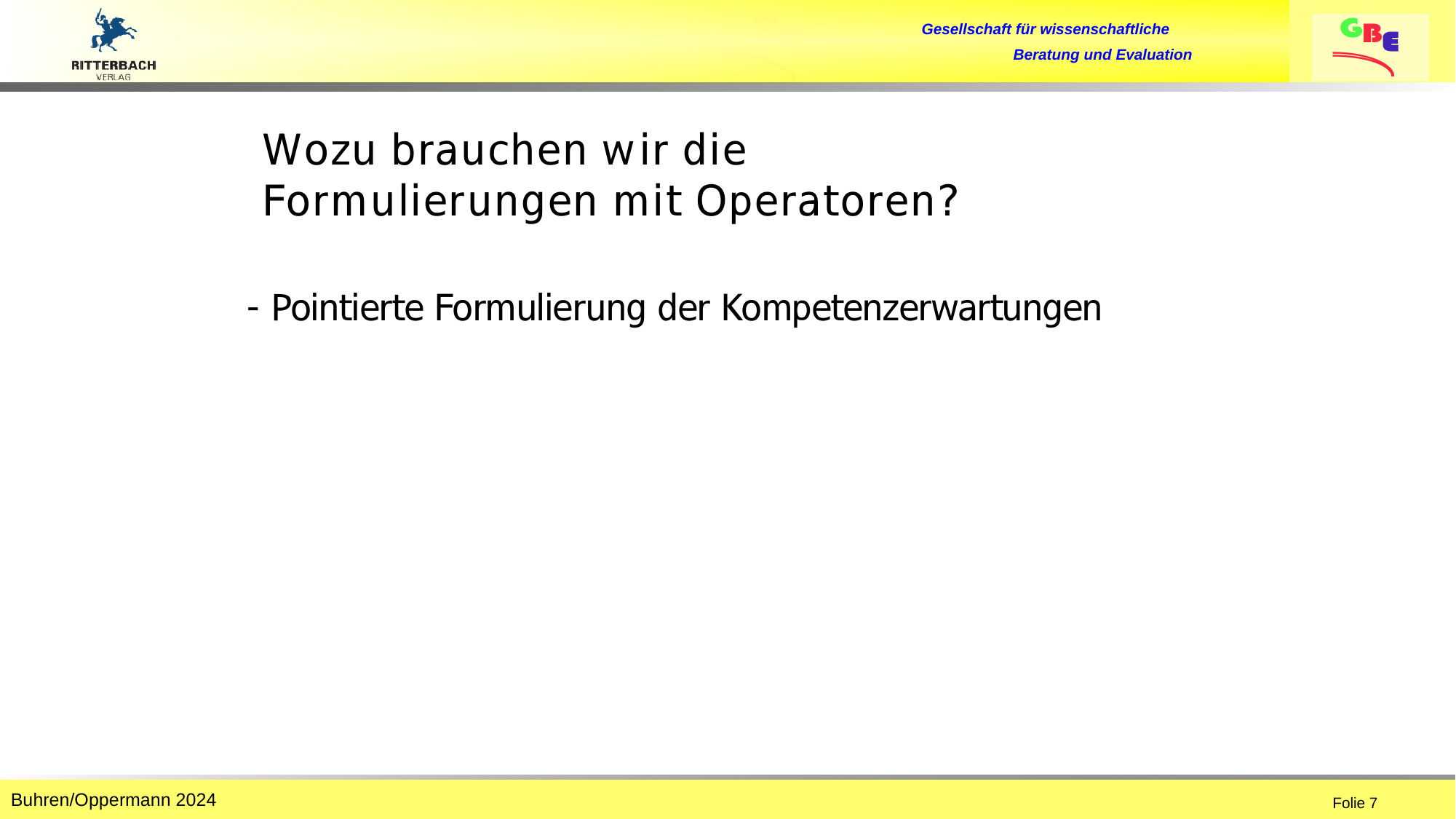

Wozu brauchen wir die Formulierungen mit Operatoren?
- Pointierte Formulierung der Kompetenzerwartungen